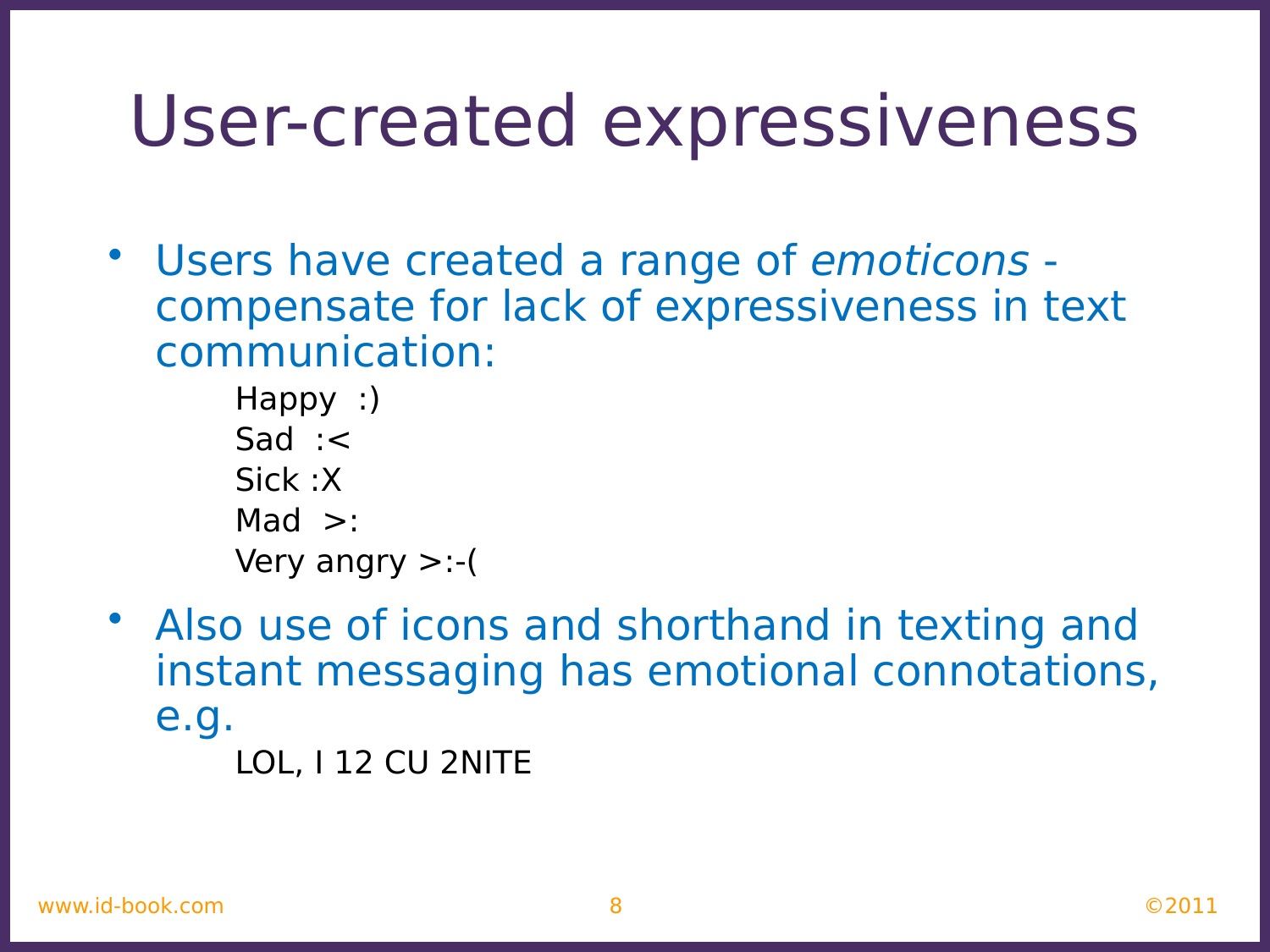

User-created expressiveness
Users have created a range of emoticons - compensate for lack of expressiveness in text communication:
Happy  :)
Sad  :<
Sick :X
Mad  >:
Very angry >:-(

Also use of icons and shorthand in texting and instant messaging has emotional connotations, e.g.
LOL, I 12 CU 2NITE

www.id-book.com
8